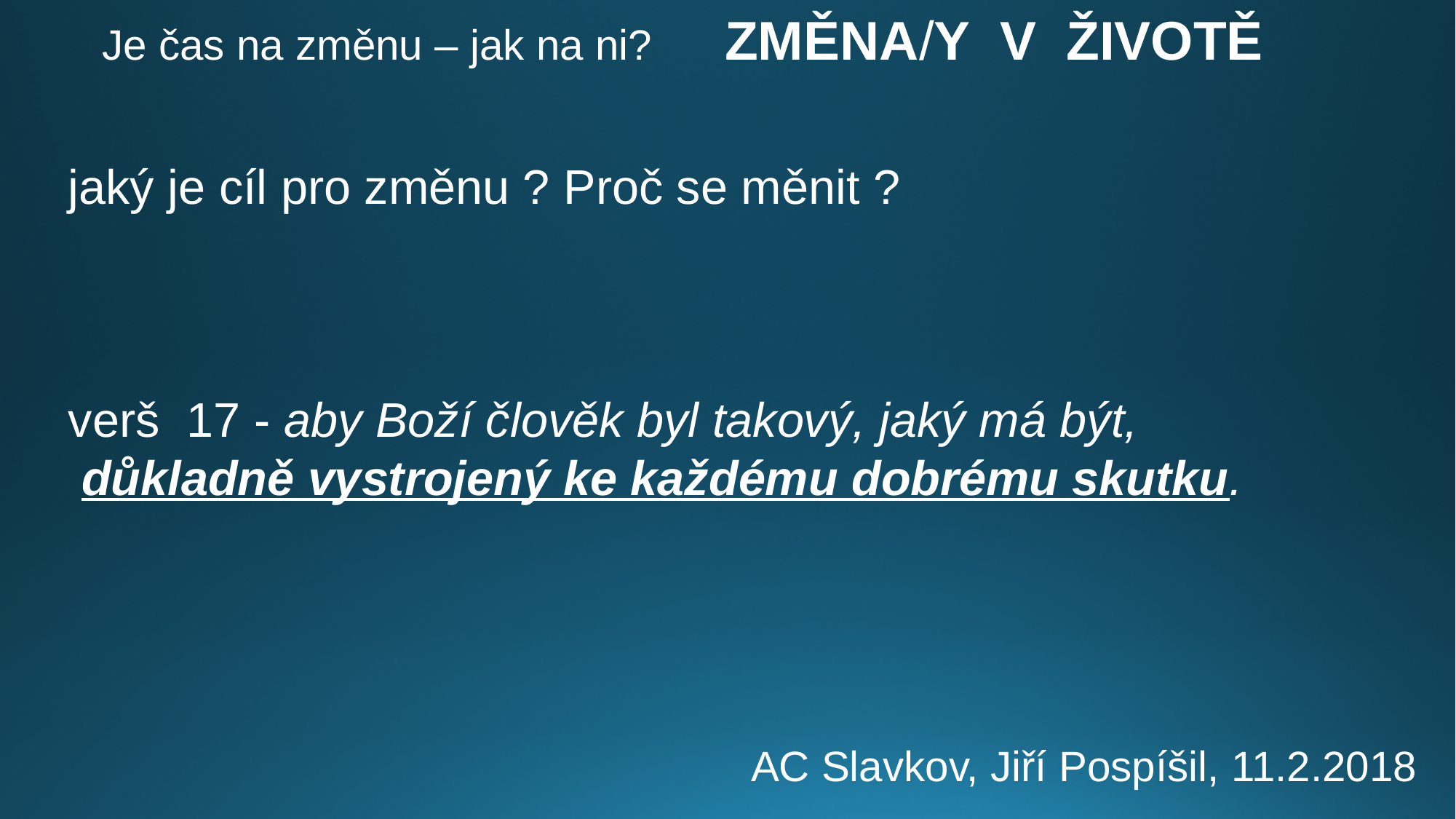

Je čas na změnu – jak na ni?     ZMĚNA/Y  V  ŽIVOTĚ
jaký je cíl pro změnu ? Proč se měnit ?

verš  17 - aby Boží člověk byl takový, jaký má být,
 důkladně vystrojený ke každému dobrému skutku.
AC Slavkov, Jiří Pospíšil, 11.2.2018